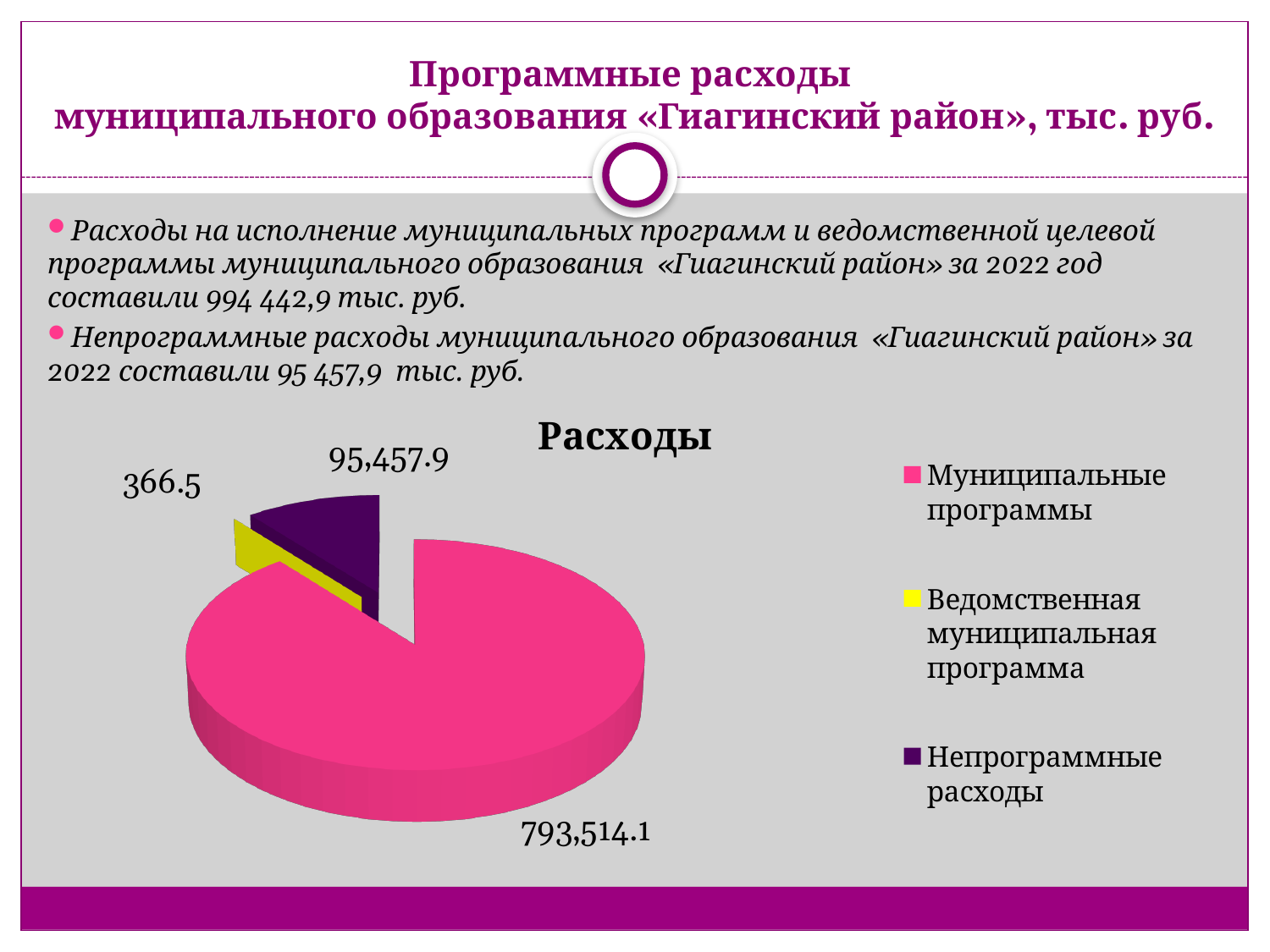

# Программные расходы муниципального образования «Гиагинский район», тыс. руб.
Расходы на исполнение муниципальных программ и ведомственной целевой программы муниципального образования  «Гиагинский район» за 2022 год составили 994 442,9 тыс. руб.
Непрограммные расходы муниципального образования  «Гиагинский район» за 2022 составили 95 457,9  тыс. руб.

[unsupported chart]